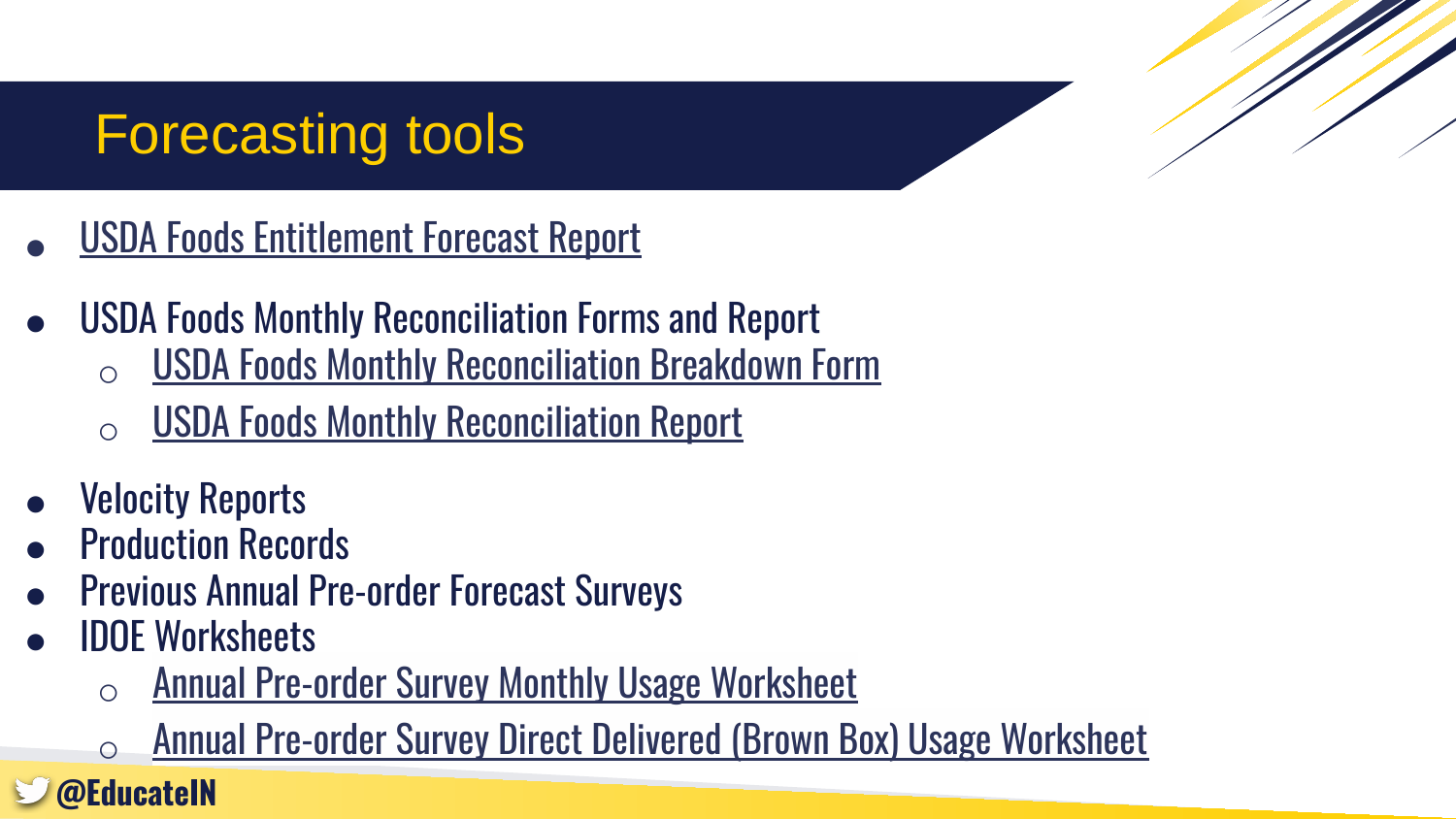

# Forecasting tools
USDA Foods Entitlement Forecast Report
USDA Foods Monthly Reconciliation Forms and Report
USDA Foods Monthly Reconciliation Breakdown Form
USDA Foods Monthly Reconciliation Report
Velocity Reports
Production Records
Previous Annual Pre-order Forecast Surveys
IDOE Worksheets
Annual Pre-order Survey Monthly Usage Worksheet
Annual Pre-order Survey Direct Delivered (Brown Box) Usage Worksheet